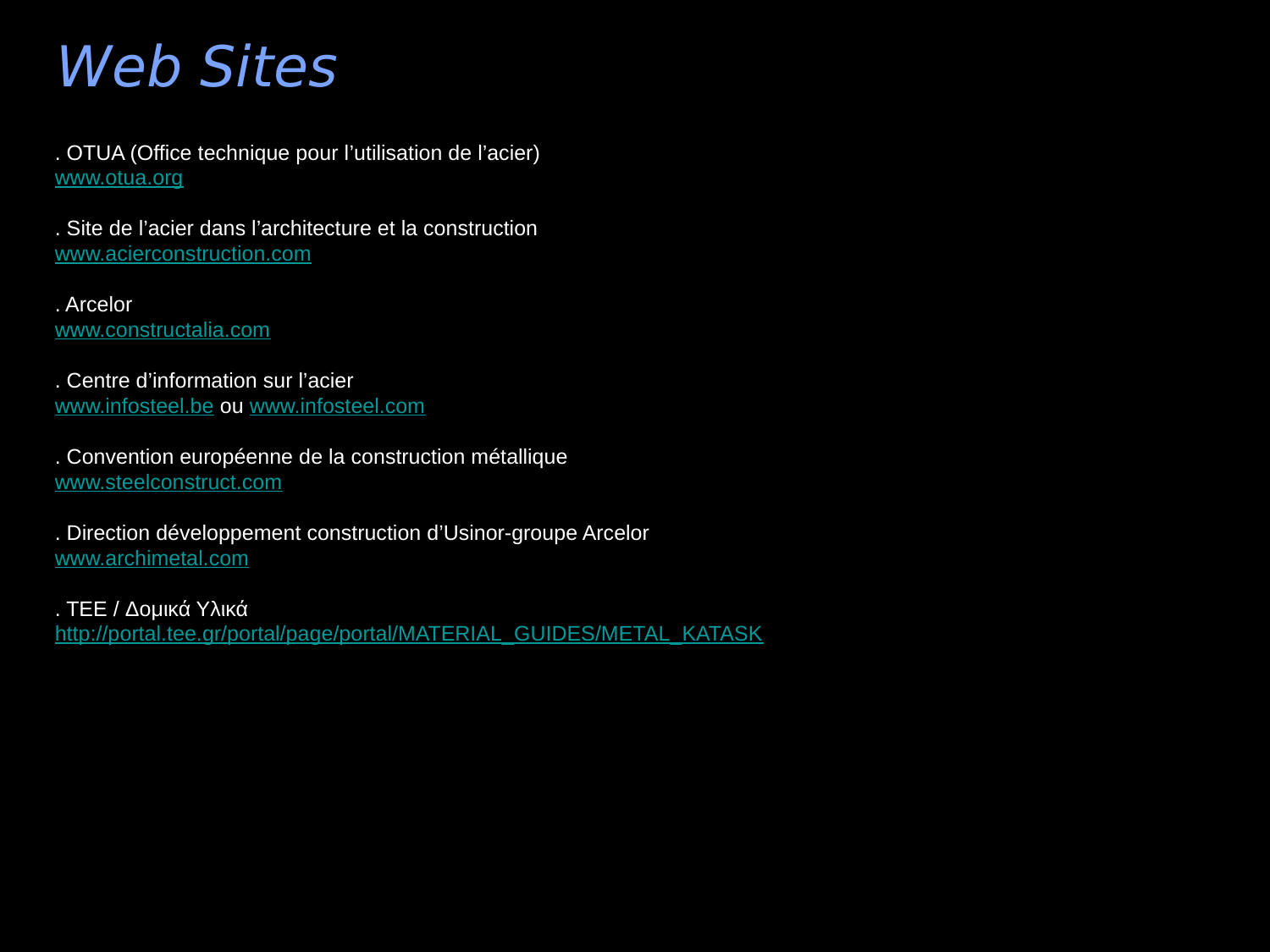

Web Sites
. OTUA (Office technique pour l’utilisation de l’acier)
www.otua.org

. Site de l’acier dans l’architecture et la construction
www.acierconstruction.com

. Arcelor
www.constructalia.com

. Centre d’information sur l’acier
www.infosteel.be ou www.infosteel.com

. Convention européenne de la construction métallique
www.steelconstruct.com

. Direction développement construction d’Usinor-groupe Arcelor
www.archimetal.com

. TEE / Δομικά Υλικά
http://portal.tee.gr/portal/page/portal/MATERIAL_GUIDES/METAL_KATASK